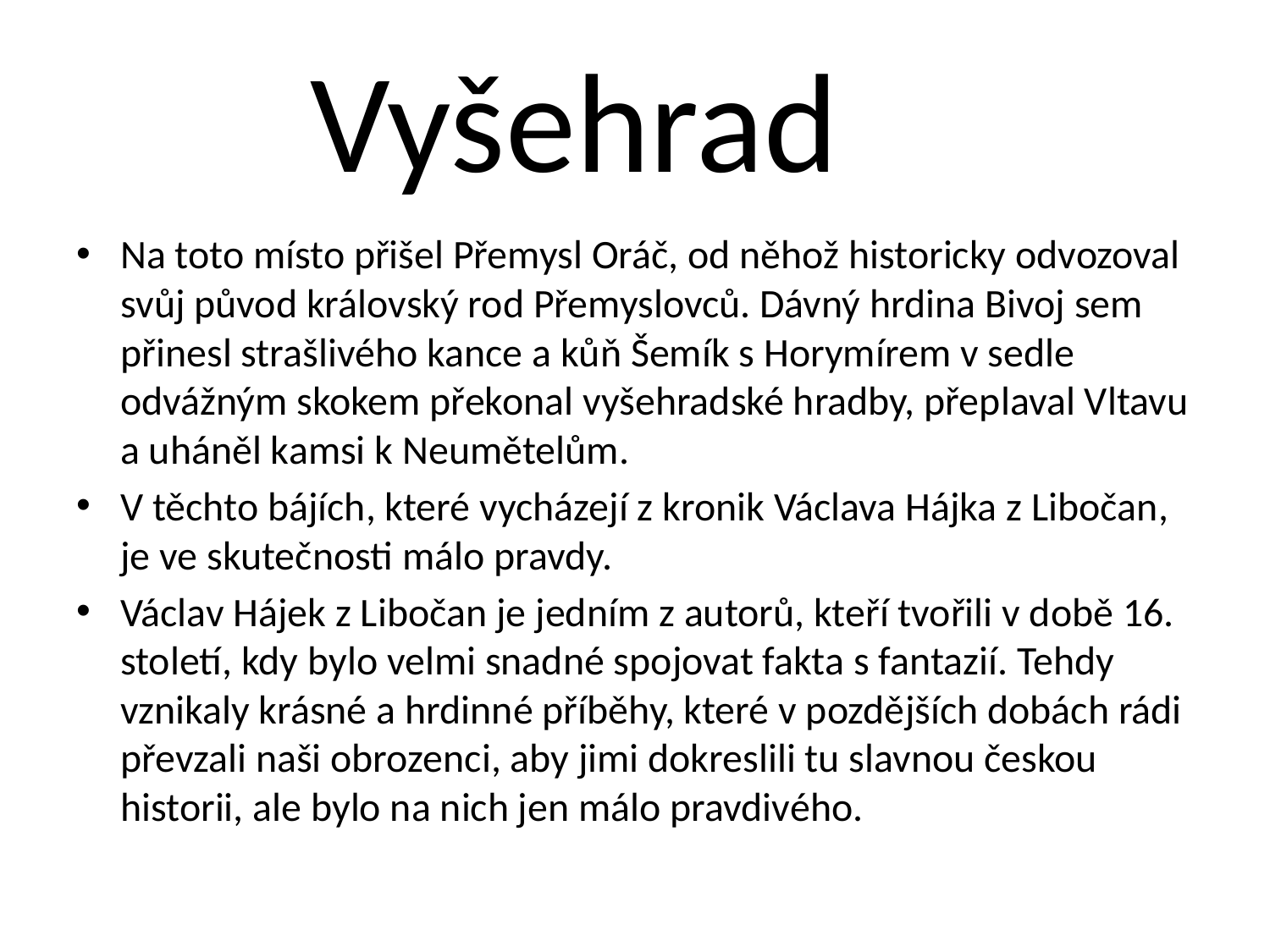

# Vyšehrad
Na toto místo přišel Přemysl Oráč, od něhož historicky odvozoval svůj původ královský rod Přemyslovců. Dávný hrdina Bivoj sem přinesl strašlivého kance a kůň Šemík s Horymírem v sedle odvážným skokem překonal vyšehradské hradby, přeplaval Vltavu a uháněl kamsi k Neumětelům.
V těchto bájích, které vycházejí z kronik Václava Hájka z Libočan, je ve skutečnosti málo pravdy.
Václav Hájek z Libočan je jedním z autorů, kteří tvořili v době 16. století, kdy bylo velmi snadné spojovat fakta s fantazií. Tehdy vznikaly krásné a hrdinné příběhy, které v pozdějších dobách rádi převzali naši obrozenci, aby jimi dokreslili tu slavnou českou historii, ale bylo na nich jen málo pravdivého.